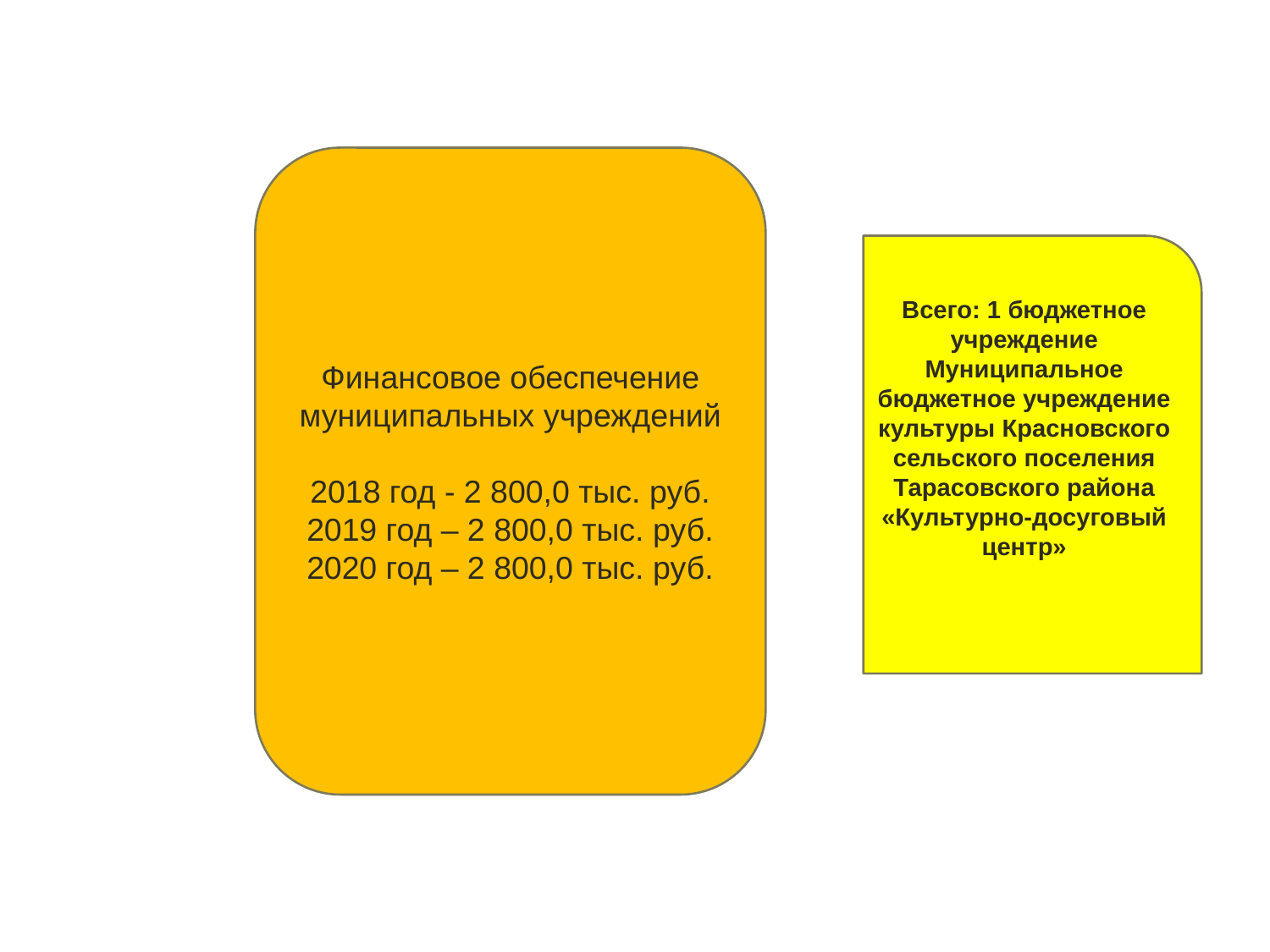

Финансовое обеспечение муниципальных учреждений

2018 год - 2 800,0 тыс. руб.
2019 год – 2 800,0 тыс. руб.
2020 год – 2 800,0 тыс. руб.

Всего: 1 бюджетное учреждение Муниципальное бюджетное учреждение культуры Красновского сельского поселения Тарасовского района «Культурно-досуговый центр»